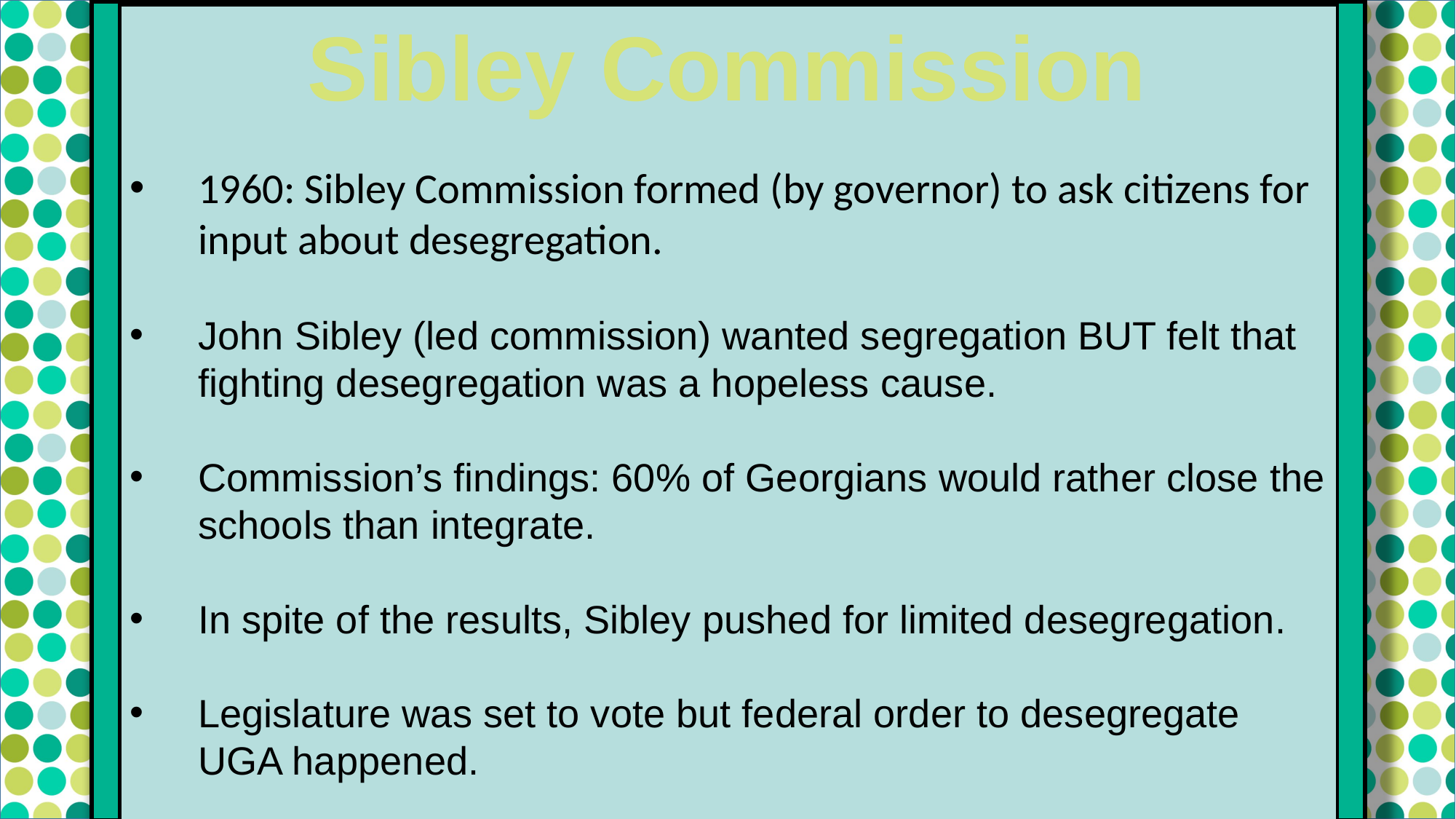

Sibley Commission

1960: Sibley Commission formed (by governor) to ask citizens for input about desegregation.

John Sibley (led commission) wanted segregation BUT felt that fighting desegregation was a hopeless cause.

Commission’s findings: 60% of Georgians would rather close the schools than integrate.

In spite of the results, Sibley pushed for limited desegregation.

Legislature was set to vote but federal order to desegregate UGA happened.